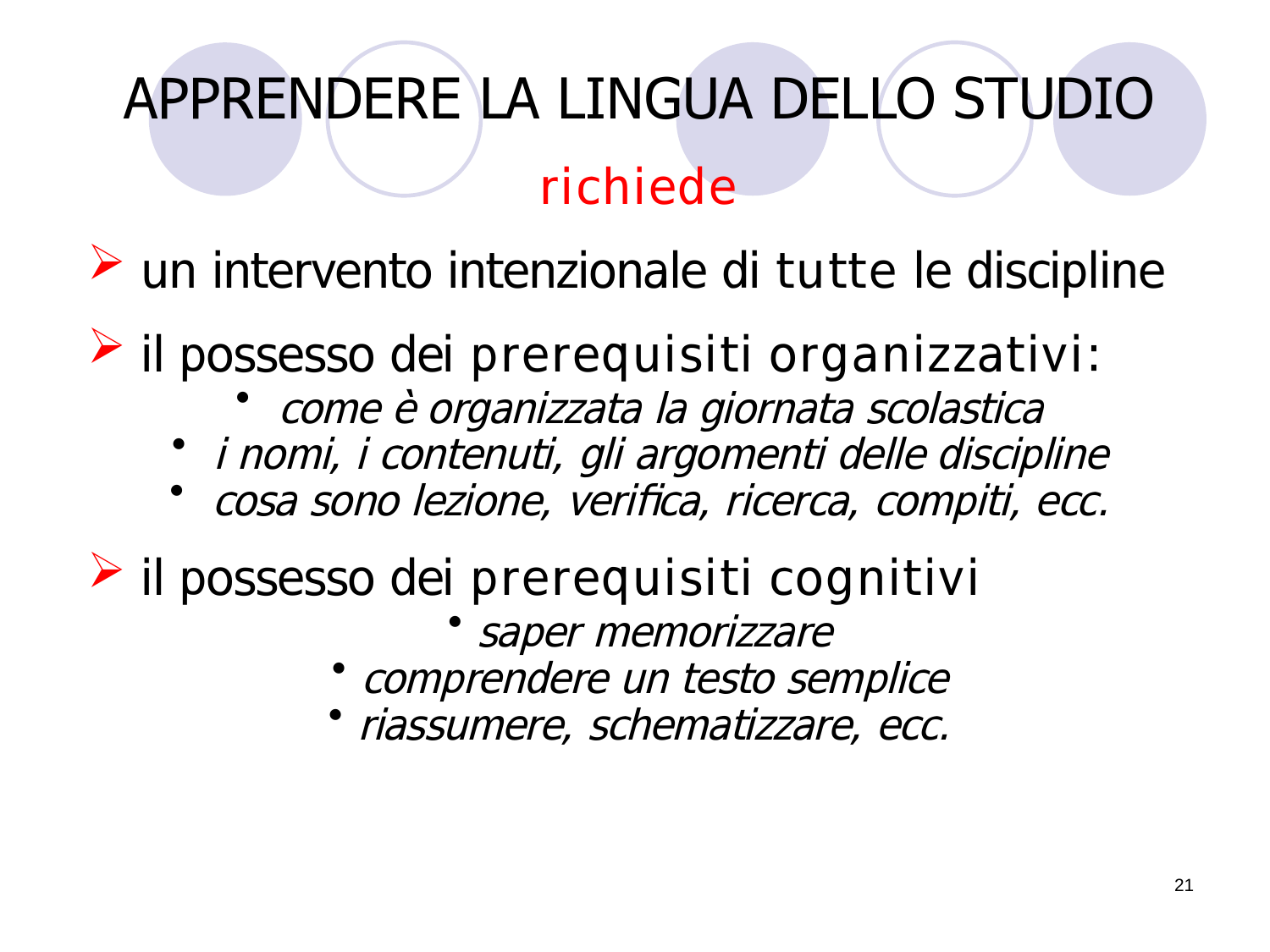

APPRENDERE LA LINGUA DELLO STUDIO
richiede
 un intervento intenzionale di tutte le discipline
 il possesso dei prerequisiti organizzativi:
 come è organizzata la giornata scolastica
 i nomi, i contenuti, gli argomenti delle discipline
 cosa sono lezione, verifica, ricerca, compiti, ecc.
 il possesso dei prerequisiti cognitivi
saper memorizzare
comprendere un testo semplice
riassumere, schematizzare, ecc.
21